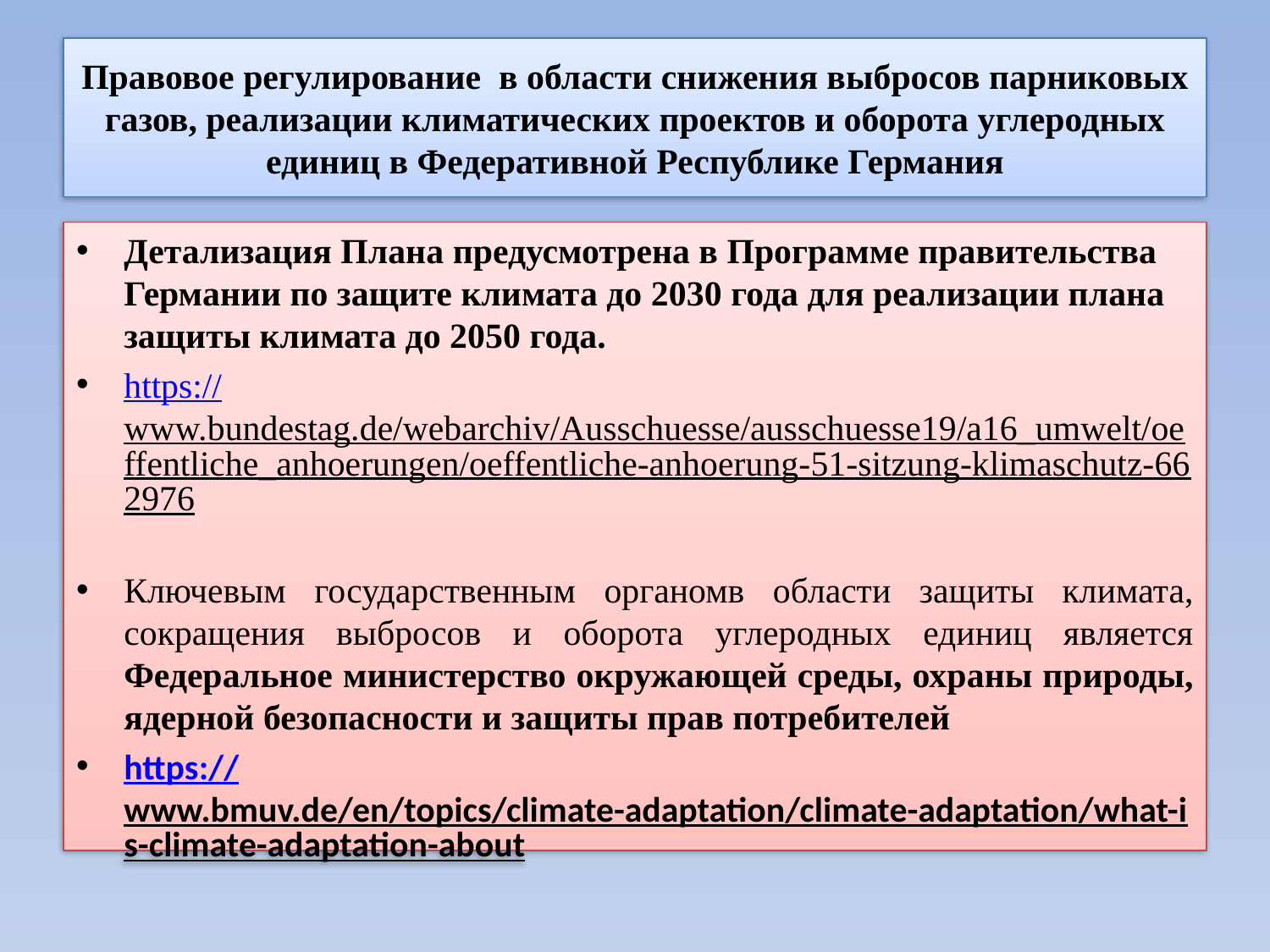

# Правовое регулирование  в области снижения выбросов парниковых газов, реализации климатических проектов и оборота углеродных единиц в Федеративной Республике Германия
Детализация Плана предусмотрена в Программе правительства Германии по защите климата до 2030 года для реализации плана защиты климата до 2050 года.
https://www.bundestag.de/webarchiv/Ausschuesse/ausschuesse19/a16_umwelt/oeffentliche_anhoerungen/oeffentliche-anhoerung-51-sitzung-klimaschutz-662976
Ключевым государственным органомв области защиты климата, сокращения выбросов и оборота углеродных единиц является Федеральное министерство окружающей среды, охраны природы, ядерной безопасности и защиты прав потребителей
https://www.bmuv.de/en/topics/climate-adaptation/climate-adaptation/what-is-climate-adaptation-about